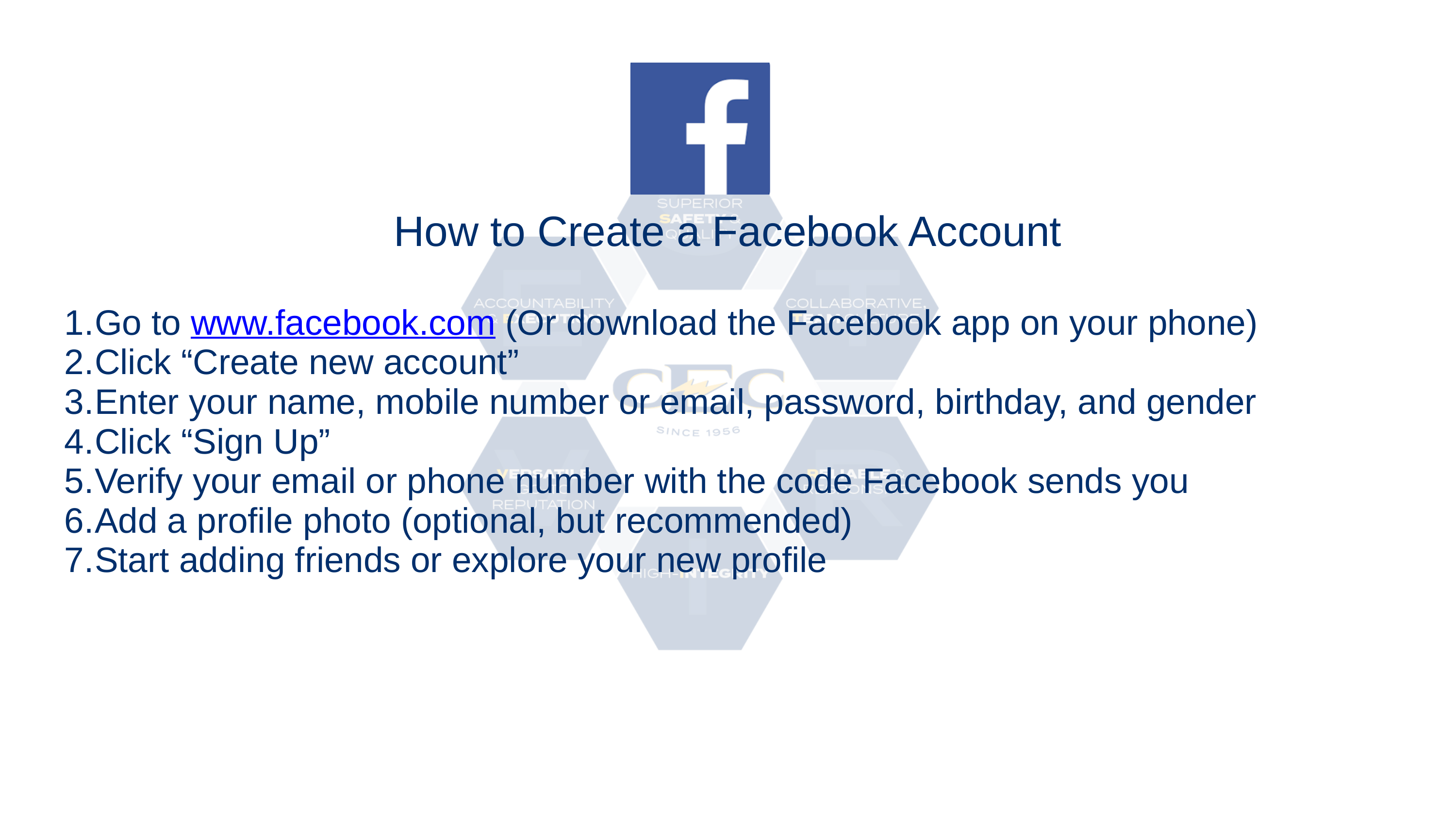

How to Create a Facebook Account

Go to www.facebook.com (Or download the Facebook app on your phone)
Click “Create new account”
Enter your name, mobile number or email, password, birthday, and gender
Click “Sign Up”
Verify your email or phone number with the code Facebook sends you
Add a profile photo (optional, but recommended)
Start adding friends or explore your new profile